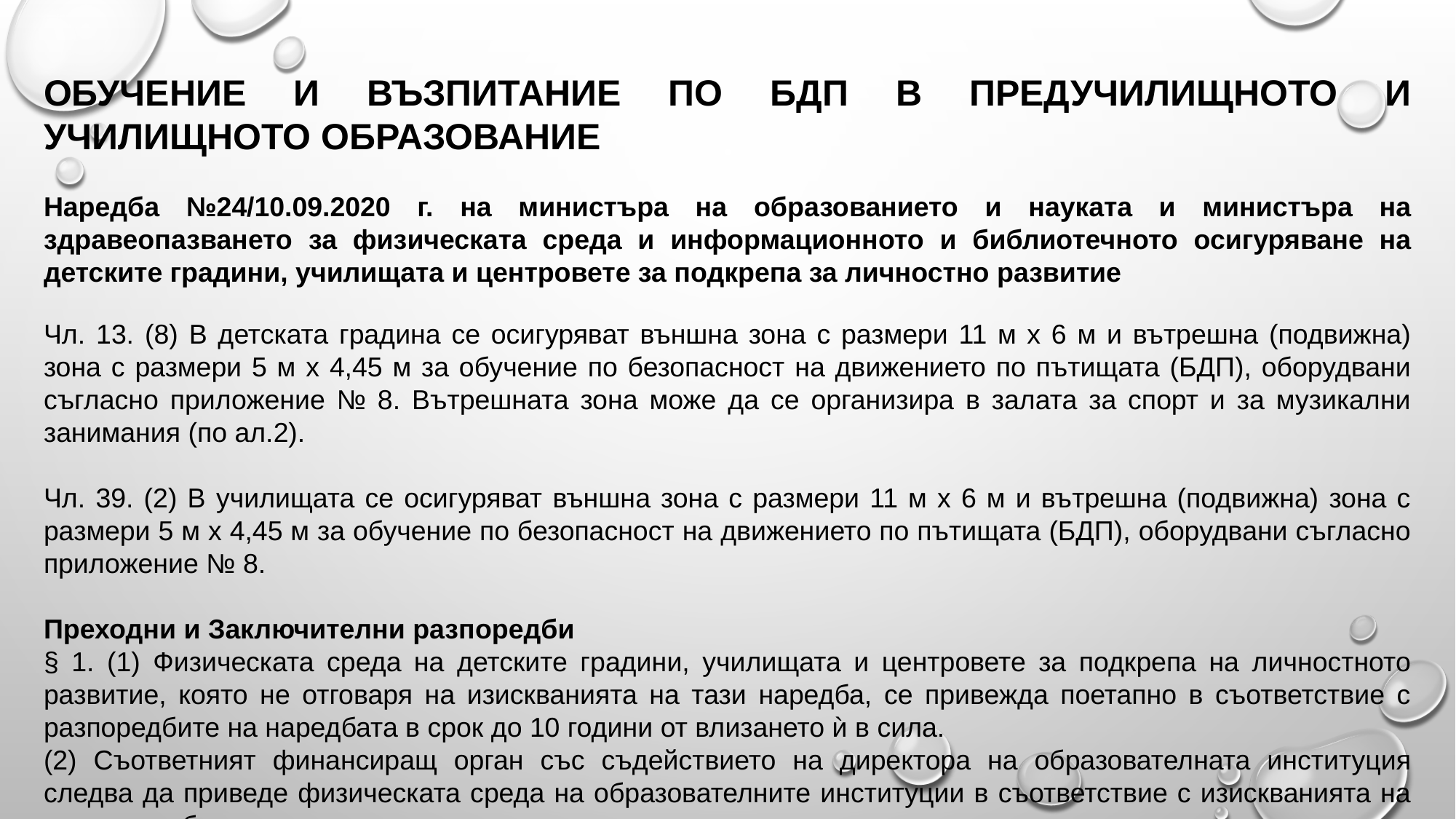

ОБУЧЕНИЕ И ВЪЗПИТАНИЕ ПО БДП В ПРЕДУЧИЛИЩНОТО И УЧИЛИЩНОТО ОБРАЗОВАНИЕ

Наредба №24/10.09.2020 г. на министъра на образованието и науката и министъра на здравеопазването за физическата среда и информационното и библиотечното осигуряване на детските градини, училищата и центровете за подкрепа за личностно развитие

Чл. 13. (8) В детската градина се осигуряват външна зона с размери 11 м х 6 м и вътрешна (подвижна) зона с размери 5 м х 4,45 м за обучение по безопасност на движението по пътищата (БДП), оборудвани съгласно приложение № 8. Вътрешната зона може да се организира в залата за спорт и за музикални занимания (по ал.2).

Чл. 39. (2) В училищата се осигуряват външна зона с размери 11 м х 6 м и вътрешна (подвижна) зона с размери 5 м х 4,45 м за обучение по безопасност на движението по пътищата (БДП), оборудвани съгласно приложение № 8.

Преходни и Заключителни разпоредби
§ 1. (1) Физическата среда на детските градини, училищата и центровете за подкрепа на личностното развитие, която не отговаря на изискванията на тази наредба, се привежда поетапно в съответствие с разпоредбите на наредбата в срок до 10 години от влизането ѝ в сила.
(2) Съответният финансиращ орган със съдействието на директора на образователната институция следва да приведе физическата среда на образователните институции в съответствие с изискванията на тази наредба.